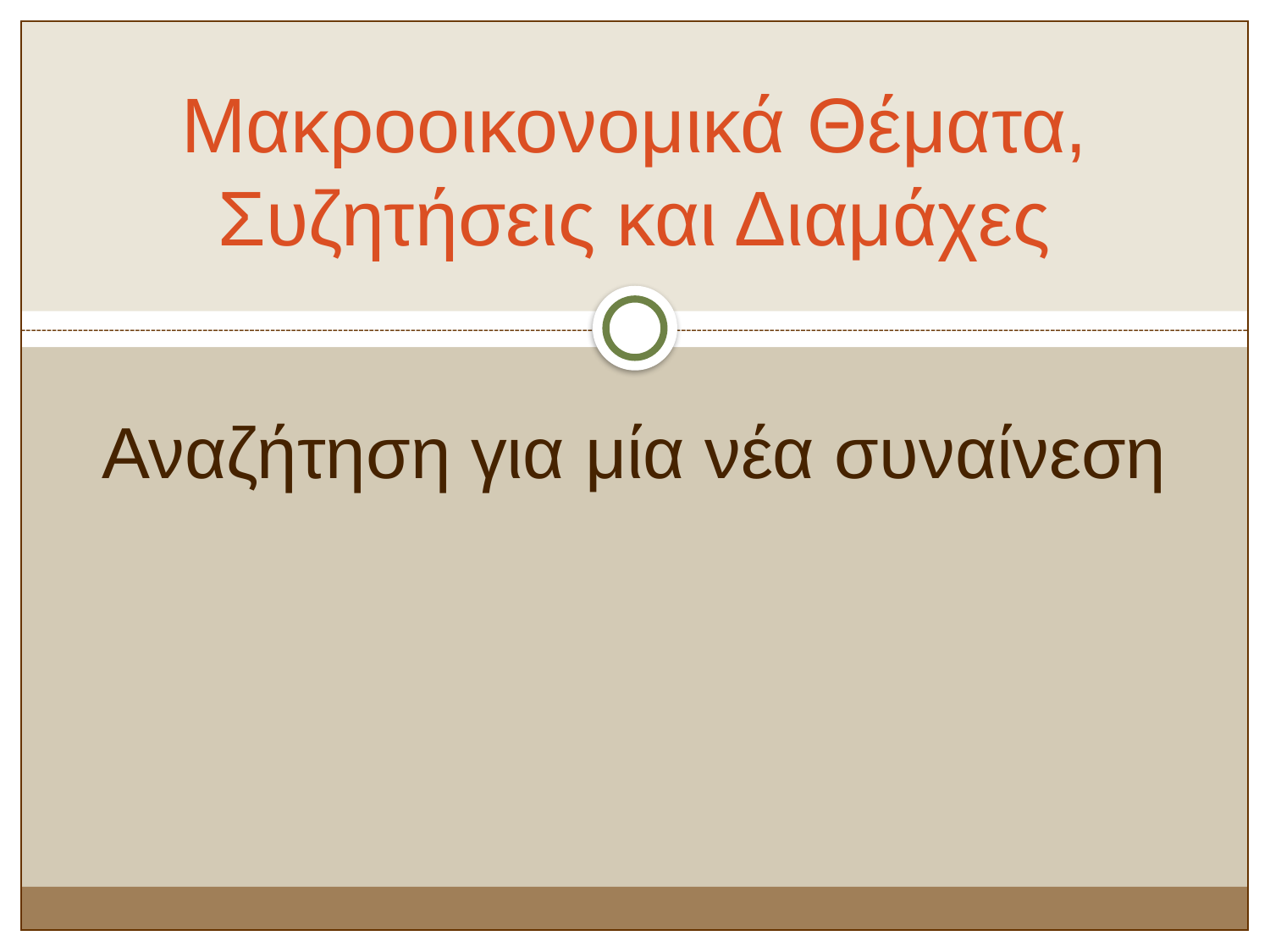

# Μακροοικονομικά Θέματα, Συζητήσεις και Διαμάχες
Αναζήτηση για μία νέα συναίνεση